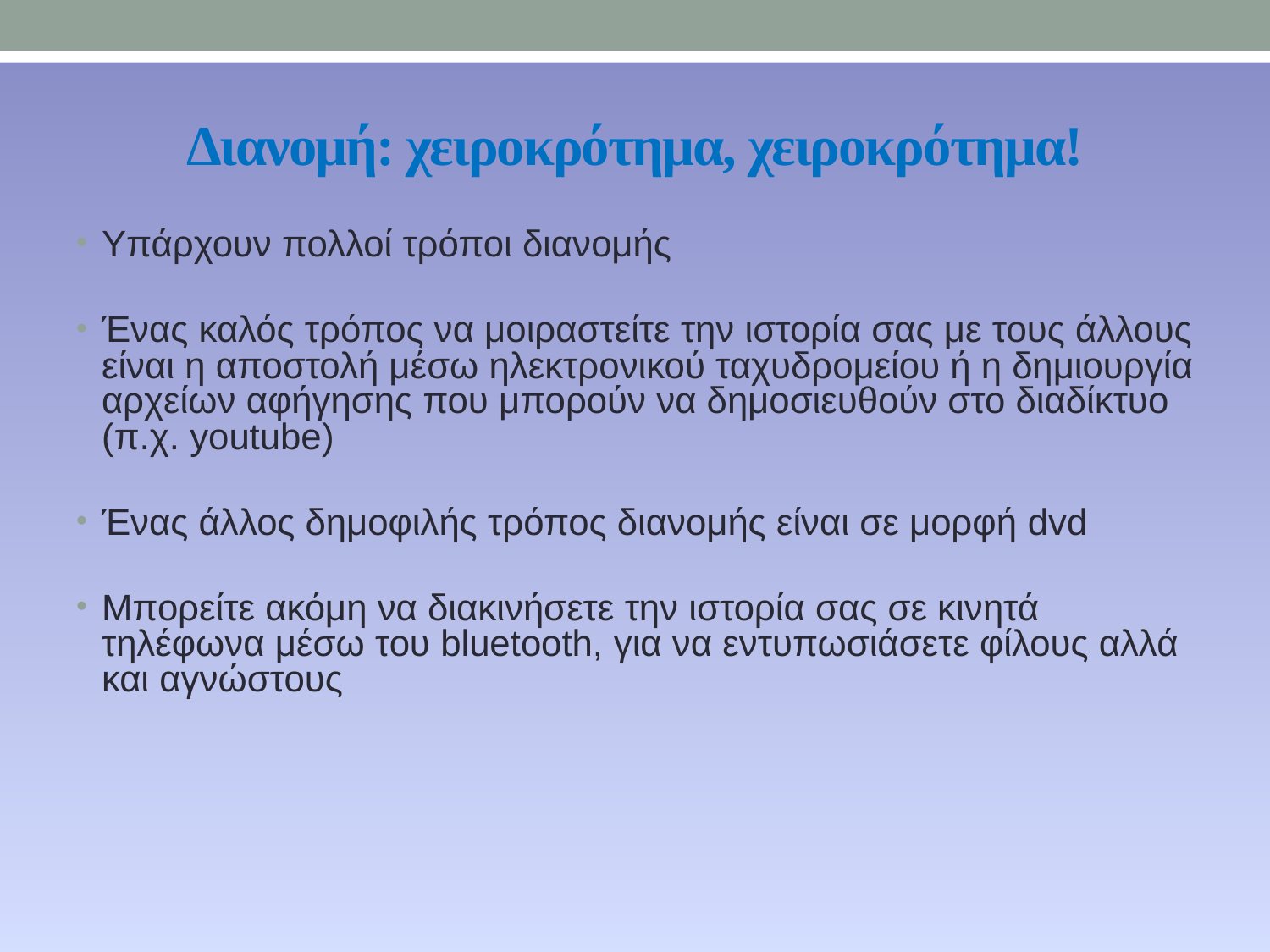

Διανομή: χειροκρότημα, χειροκρότημα!
Υπάρχουν πολλοί τρόποι διανομής

Ένας καλός τρόπος να μοιραστείτε την ιστορία σας με τους άλλους είναι η αποστολή μέσω ηλεκτρονικού ταχυδρομείου ή η δημιουργία αρχείων αφήγησης που μπορούν να δημοσιευθούν στο διαδίκτυο (π.χ. youtube)

Ένας άλλος δημοφιλής τρόπος διανομής είναι σε μορφή dvd

Μπορείτε ακόμη να διακινήσετε την ιστορία σας σε κινητά τηλέφωνα μέσω του bluetooth, για να εντυπωσιάσετε φίλους αλλά και αγνώστους